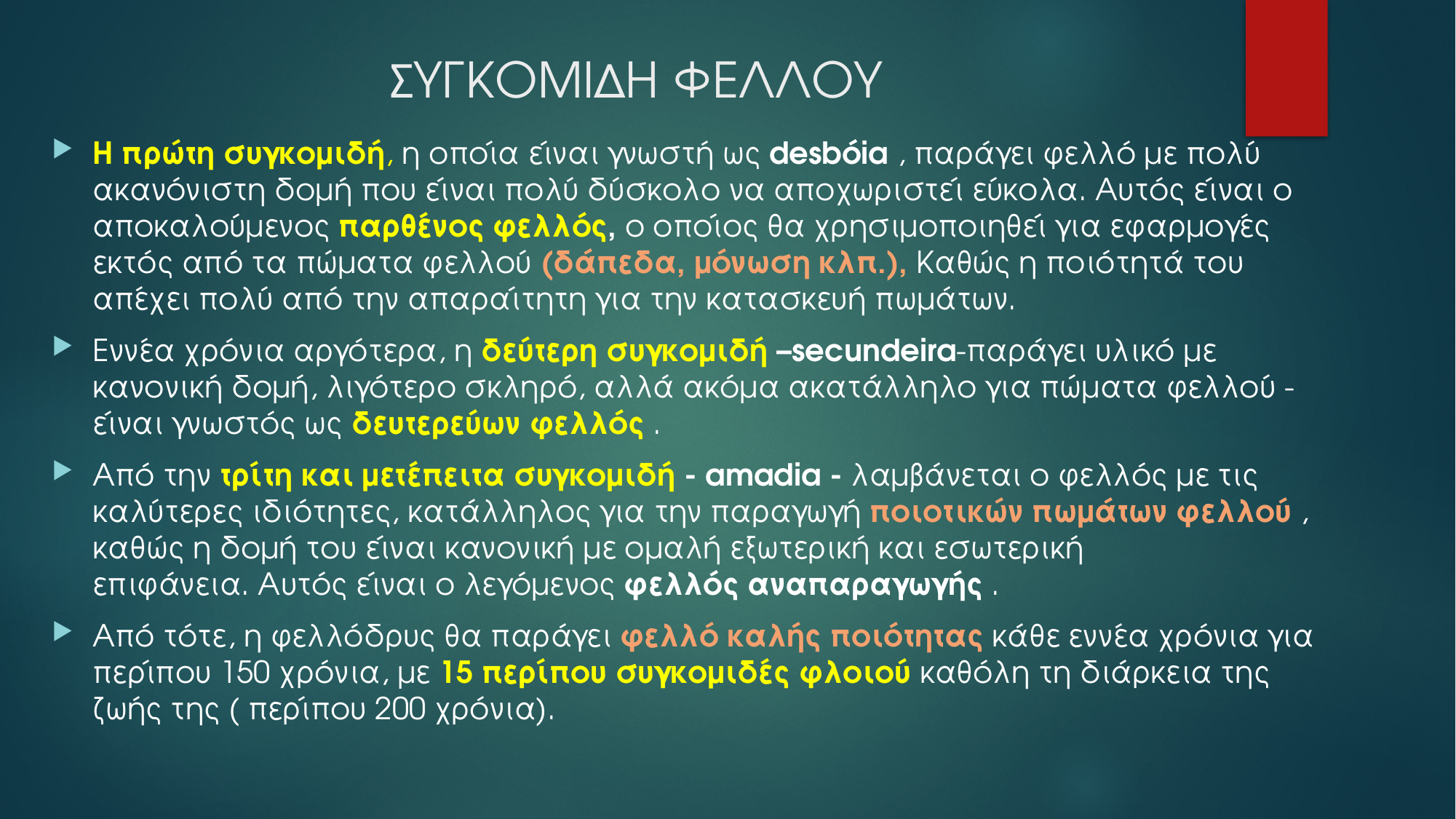

# ΣΥΓΚΟΜΙΔΗ ΦΕΛΛΟΥ
Η πρώτη συγκομιδή, η οποία είναι γνωστή ως desbóia , παράγει φελλό με πολύ ακανόνιστη δομή που είναι πολύ δύσκολο να αποχωριστεί εύκολα. Αυτός είναι ο αποκαλούμενος παρθένος φελλός, ο οποίος θα χρησιμοποιηθεί για εφαρμογές εκτός από τα πώματα φελλού (δάπεδα, μόνωση κλπ.), Καθώς η ποιότητά του απέχει πολύ από την απαραίτητη για την κατασκευή πωμάτων.
Εννέα χρόνια αργότερα, η δεύτερη συγκομιδή –secundeira-παράγει υλικό με κανονική δομή, λιγότερο σκληρό, αλλά ακόμα ακατάλληλο για πώματα φελλού - είναι γνωστός ως δευτερεύων φελλός .
Από την τρίτη και μετέπειτα συγκομιδή - amadia - λαμβάνεται ο φελλός με τις καλύτερες ιδιότητες, κατάλληλος για την παραγωγή ποιοτικών πωμάτων φελλού , καθώς η δομή του είναι κανονική με ομαλή εξωτερική και εσωτερική επιφάνεια. Αυτός είναι ο λεγόμενος φελλός αναπαραγωγής .
Από τότε, η φελλόδρυς θα παράγει φελλό καλής ποιότητας κάθε εννέα χρόνια για περίπου 150 χρόνια, με 15 περίπου συγκομιδές φλοιού καθόλη τη διάρκεια της ζωής της ( περίπου 200 χρόνια).